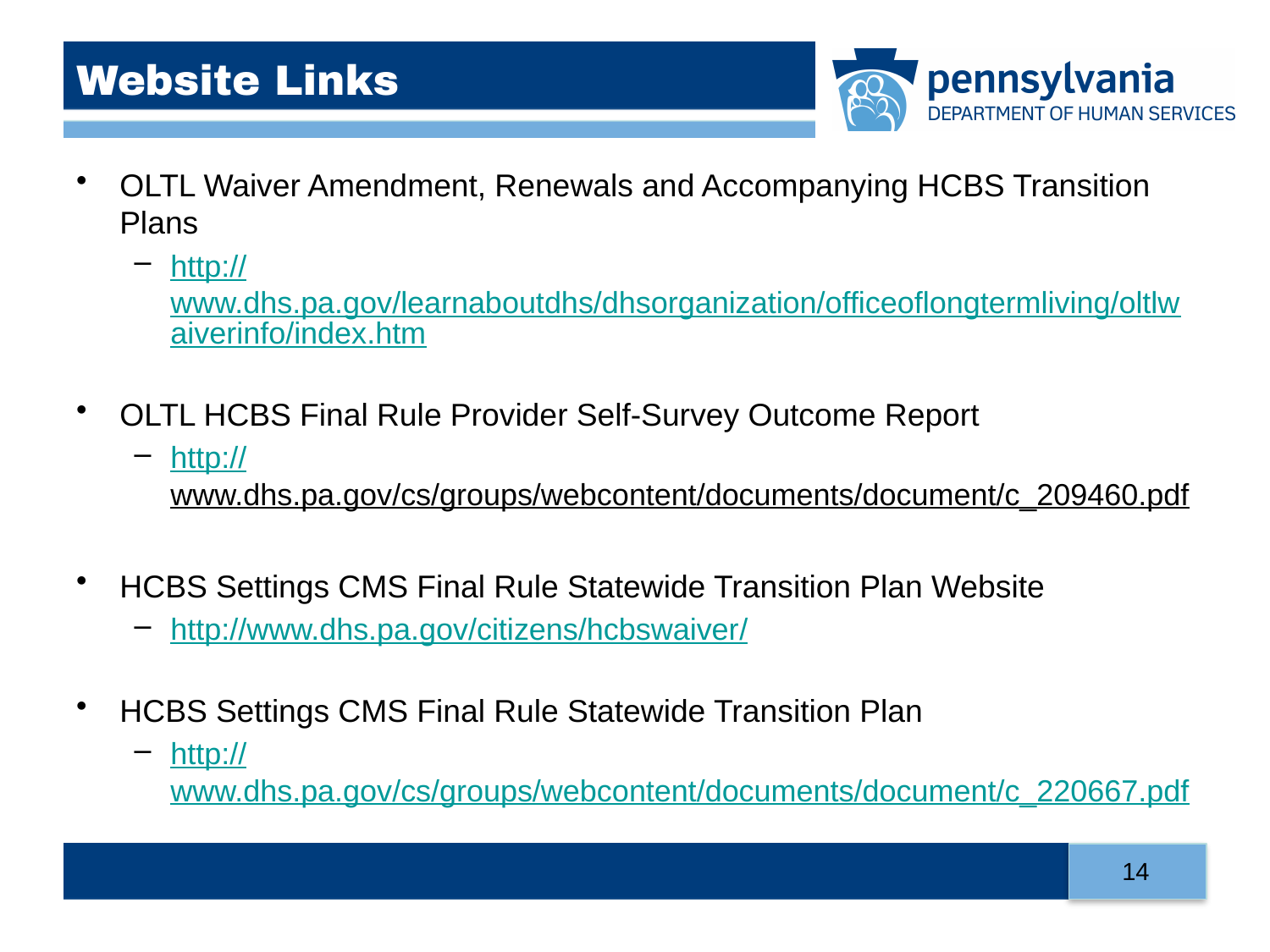

# Website Links
OLTL Waiver Amendment, Renewals and Accompanying HCBS Transition Plans
http://www.dhs.pa.gov/learnaboutdhs/dhsorganization/officeoflongtermliving/oltlwaiverinfo/index.htm

OLTL HCBS Final Rule Provider Self-Survey Outcome Report
http://www.dhs.pa.gov/cs/groups/webcontent/documents/document/c_209460.pdf

HCBS Settings CMS Final Rule Statewide Transition Plan Website
http://www.dhs.pa.gov/citizens/hcbswaiver/

HCBS Settings CMS Final Rule Statewide Transition Plan
http://www.dhs.pa.gov/cs/groups/webcontent/documents/document/c_220667.pdf

14